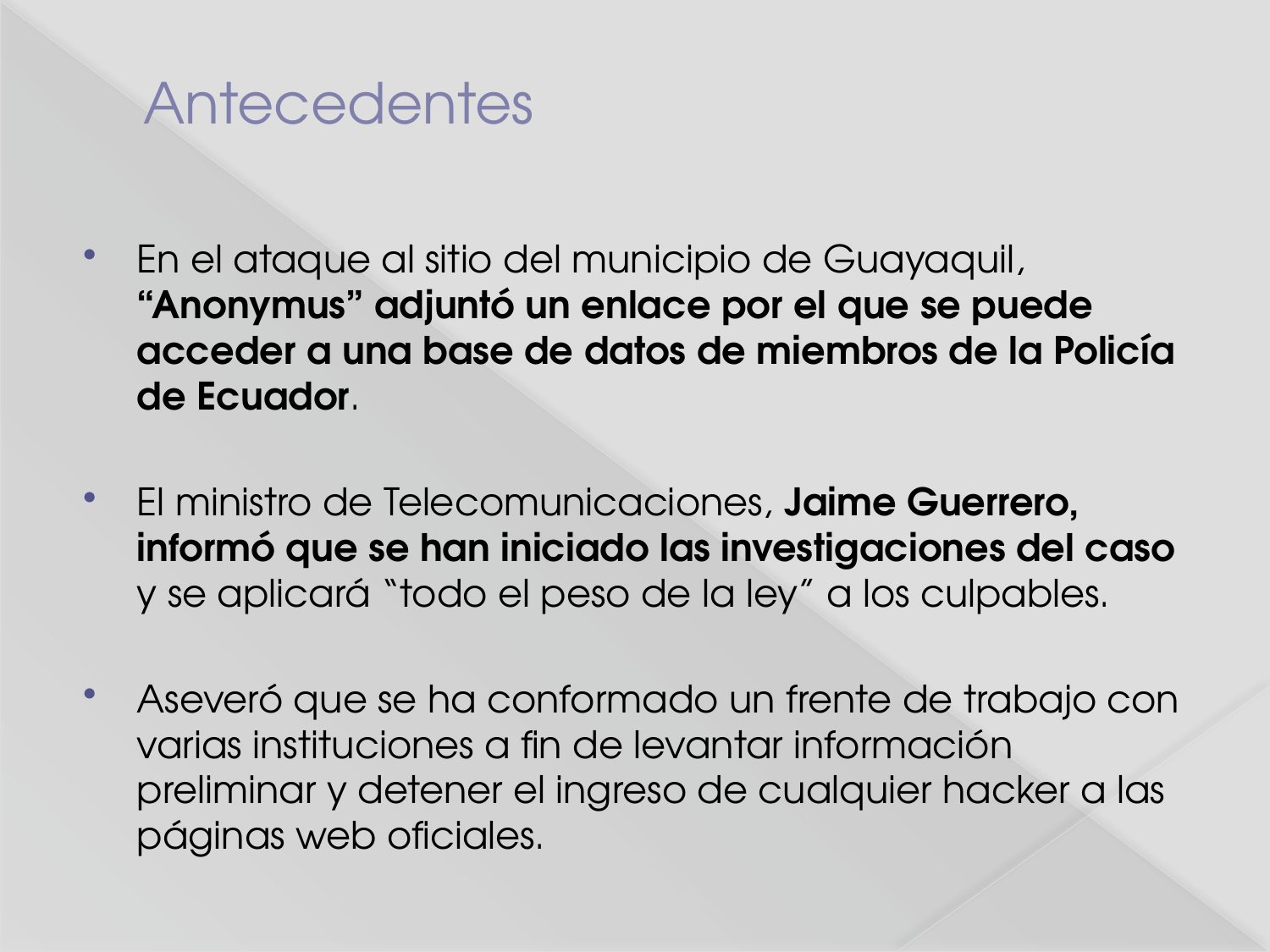

# Antecedentes

En el ataque al sitio del municipio de Guayaquil, “Anonymus” adjuntó un enlace por el que se puede acceder a una base de datos de miembros de la Policía de Ecuador.

El ministro de Telecomunicaciones, Jaime Guerrero, informó que se han iniciado las investigaciones del caso y se aplicará “todo el peso de la ley” a los culpables.

Aseveró que se ha conformado un frente de trabajo con varias instituciones a fin de levantar información preliminar y detener el ingreso de cualquier hacker a las páginas web oficiales.